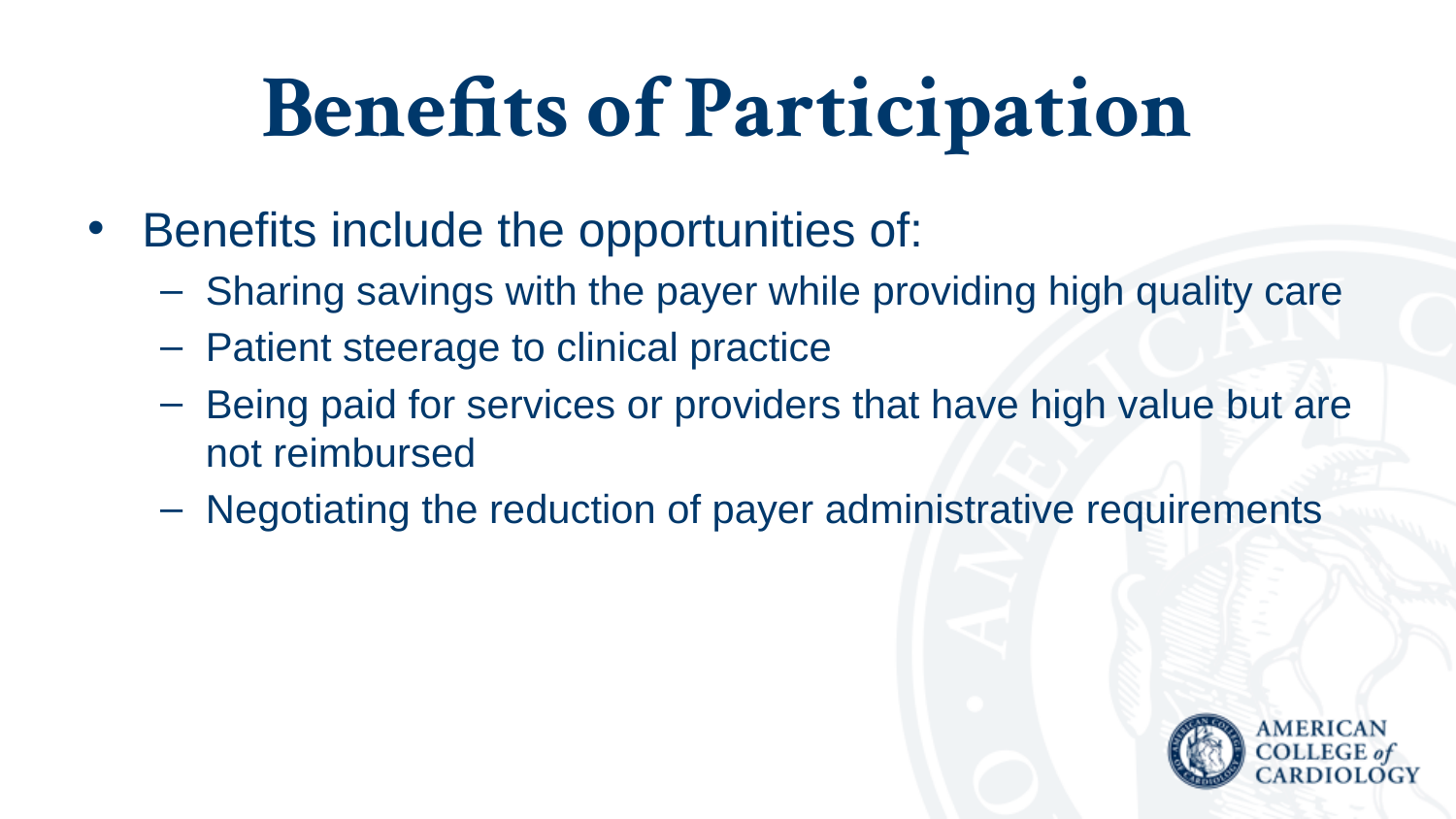

# Benefits of Participation
Benefits include the opportunities of:
Sharing savings with the payer while providing high quality care
Patient steerage to clinical practice
Being paid for services or providers that have high value but are not reimbursed
Negotiating the reduction of payer administrative requirements